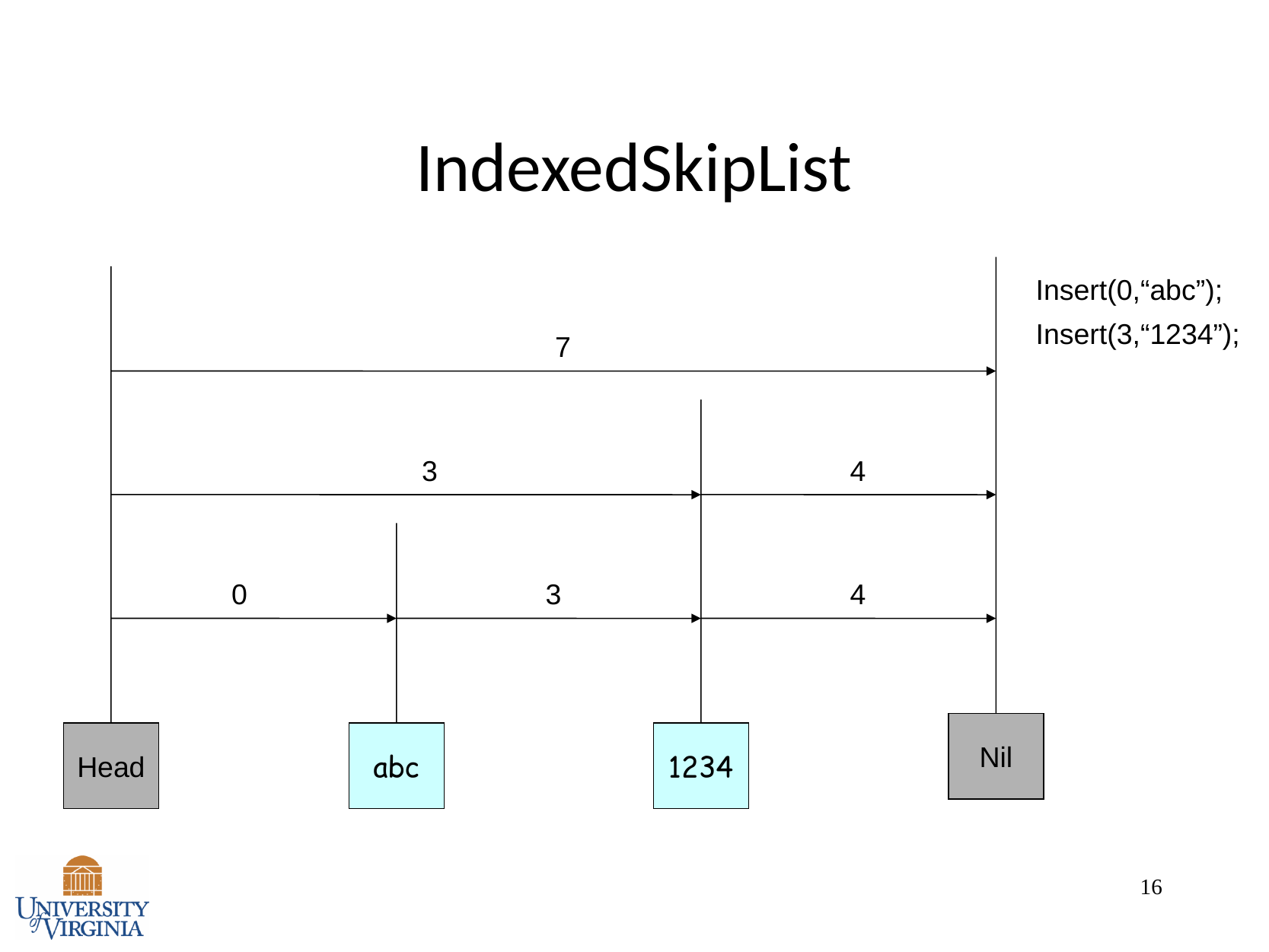

16
# IndexedSkipList

Nil

Head
Insert(0,“abc”);
Insert(3,“1234”);
7

3
4

abc
0
3
4

1234